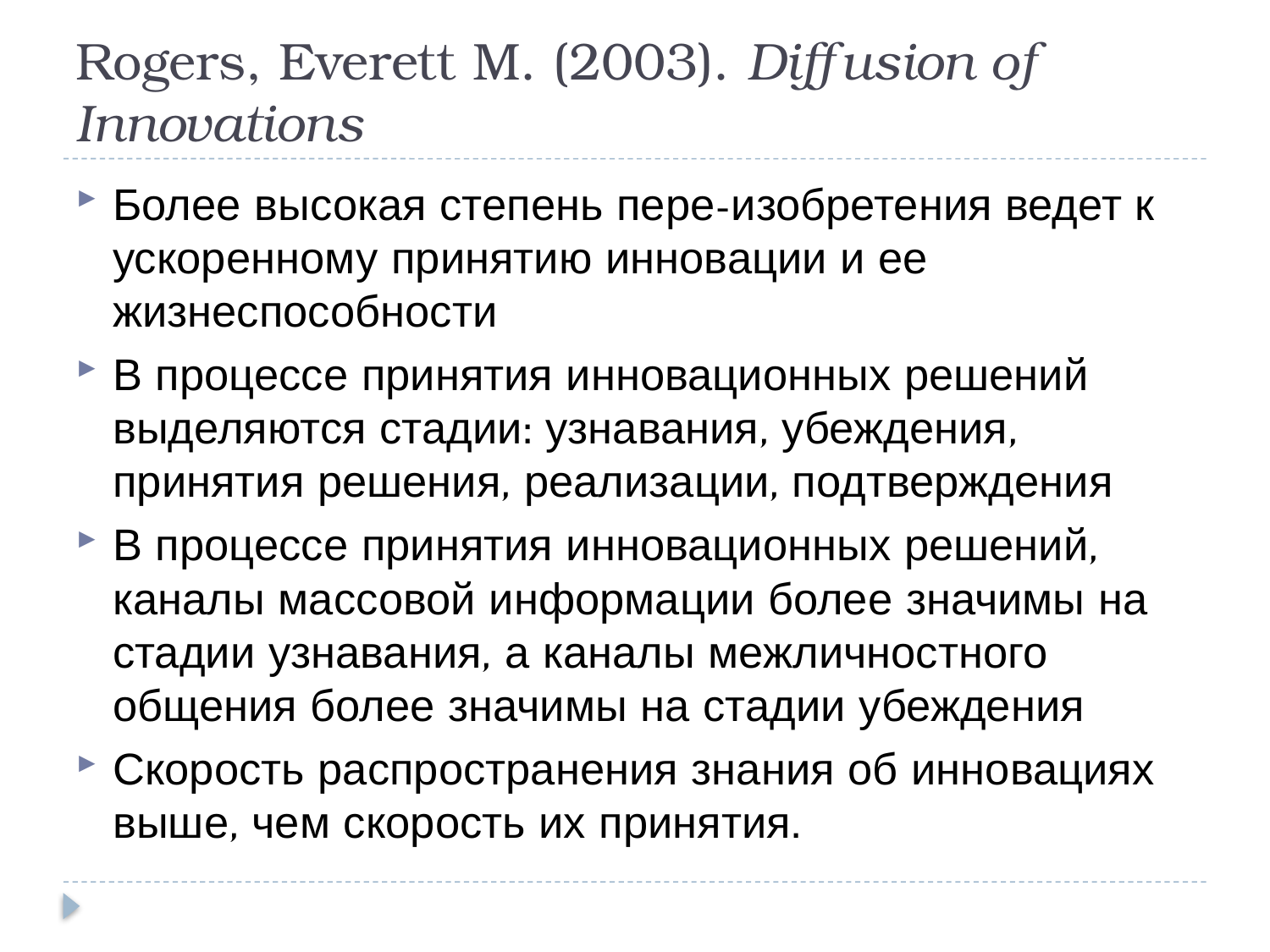

# Rogers, Everett M. (2003). Diffusion of Innovations
Более высокая степень пере-изобретения ведет к ускоренному принятию инновации и ее жизнеспособности
В процессе принятия инновационных решений выделяются стадии: узнавания, убеждения, принятия решения, реализации, подтверждения
В процессе принятия инновационных решений, каналы массовой информации более значимы на стадии узнавания, а каналы межличностного общения более значимы на стадии убеждения
Скорость распространения знания об инновациях выше, чем скорость их принятия.